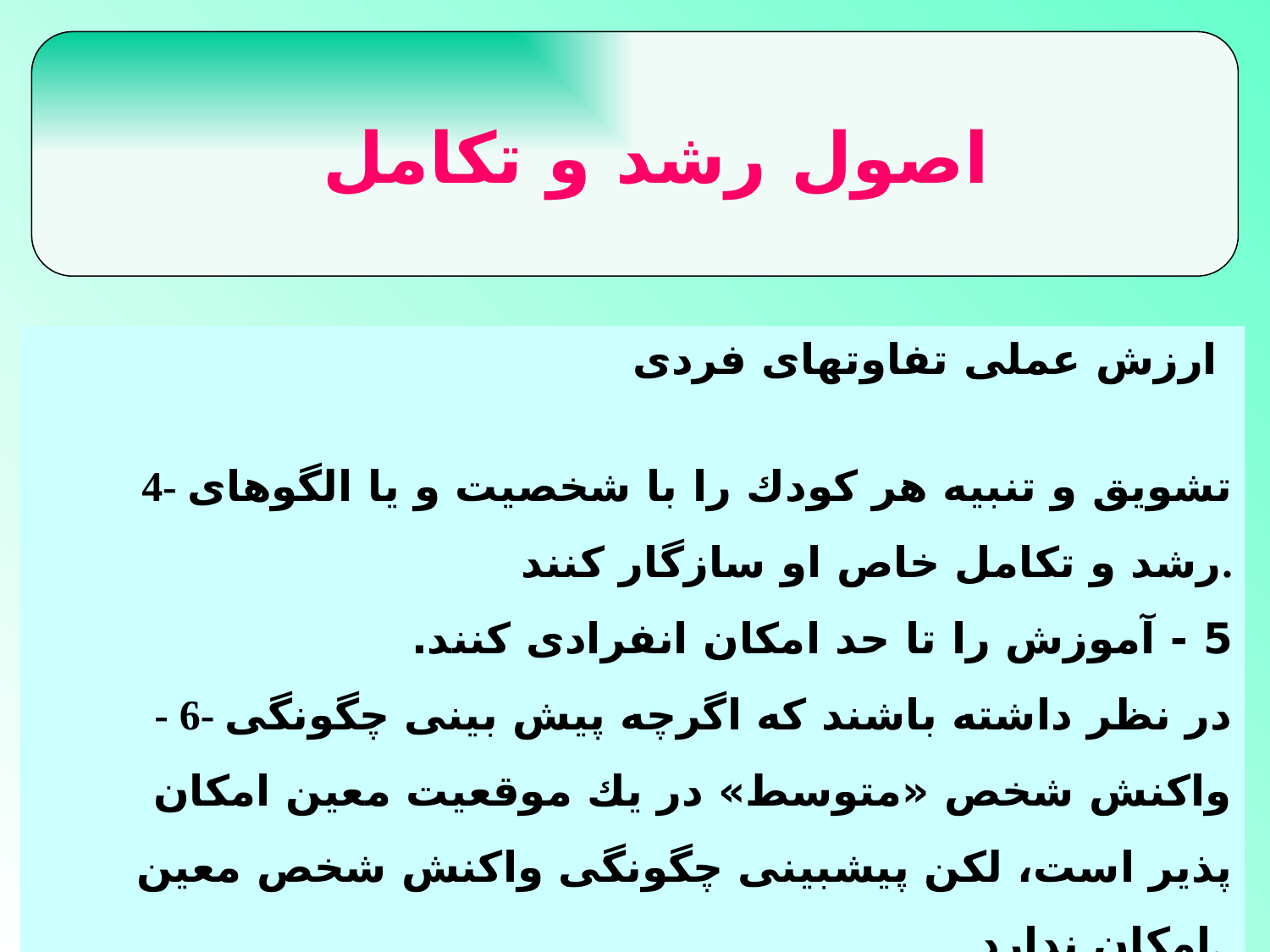

اصول رشد و تكامل
ارزش عملى تفاوتهاى فردى

 4- تشويق و تنبيه هر كودك را با شخصيت و يا الگوهاى رشد و تكامل خاص او سازگار كنند.
5 - آموزش را تا حد امكان انفرادى كنند.
    - 6- در نظر داشته باشند كه اگرچه پيش بينى چگونگى واكنش شخص «متوسط» در يك موقعيت معين امكان پذير است، لكن پيش‏بينى چگونگى واكنش شخص معين امكان ندارد.